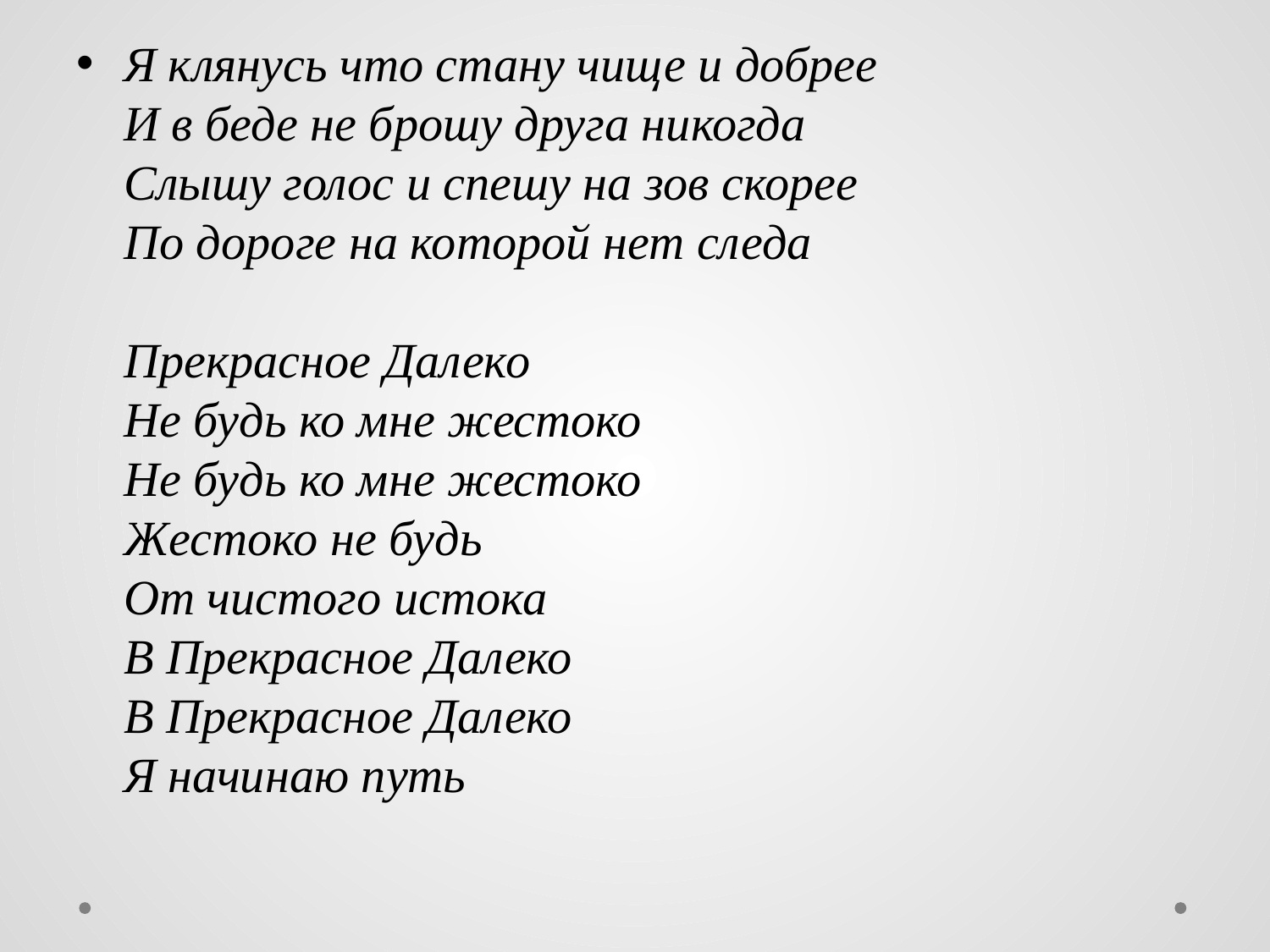

#
Я клянусь что стану чище и добрее
И в беде не брошу друга никогда
Слышу голос и спешу на зов скорее
По дороге на которой нет следа
Прекрасное Далеко
Не будь ко мне жестоко
Не будь ко мне жестоко
Жестоко не будь
От чистого истока
В Прекрасное Далеко
В Прекрасное Далеко
Я начинаю путь